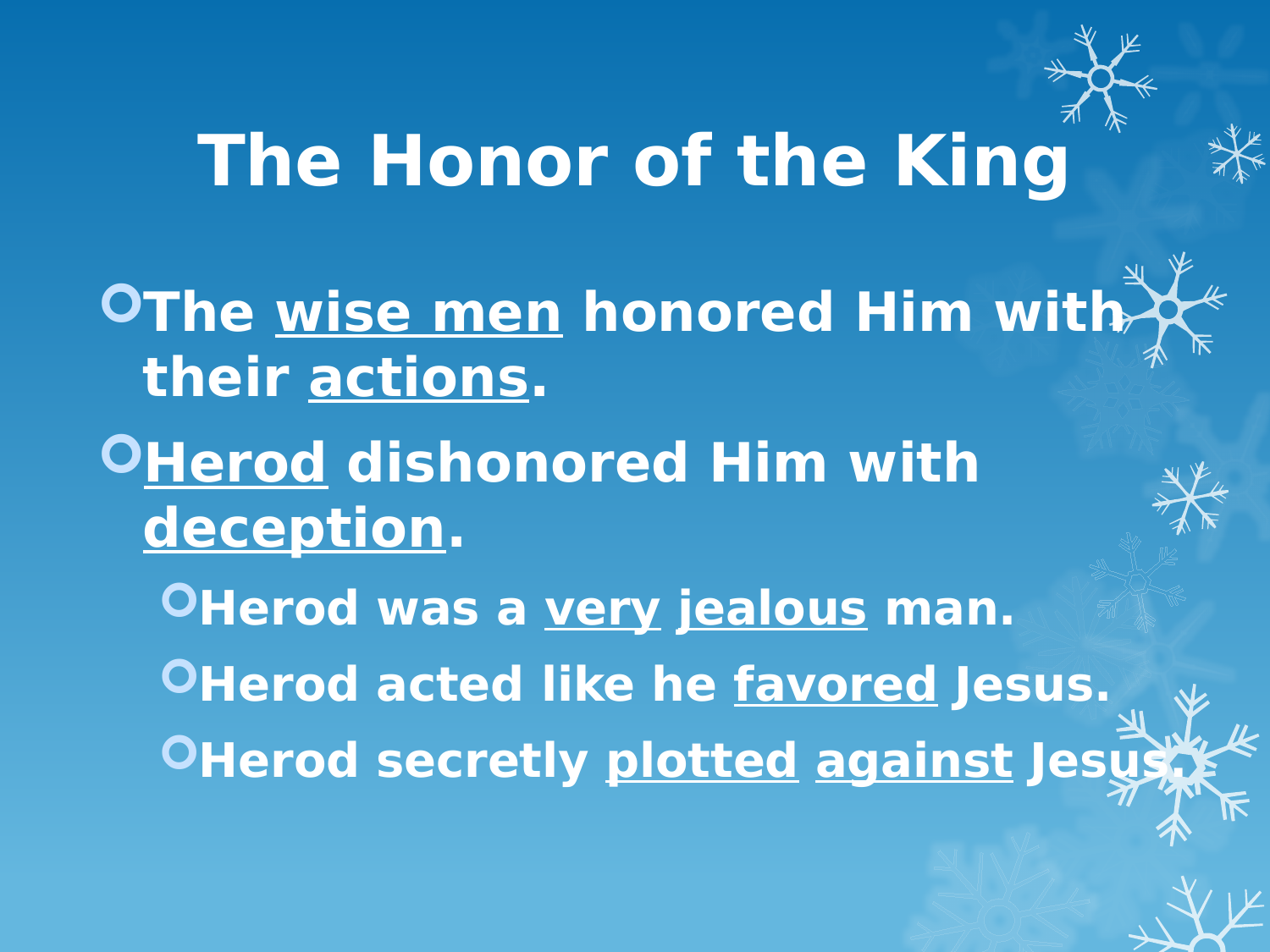

# The Honor of the King
The wise men honored Him with their actions.
Herod dishonored Him with deception.
Herod was a very jealous man.
Herod acted like he favored Jesus.
Herod secretly plotted against Jesus.